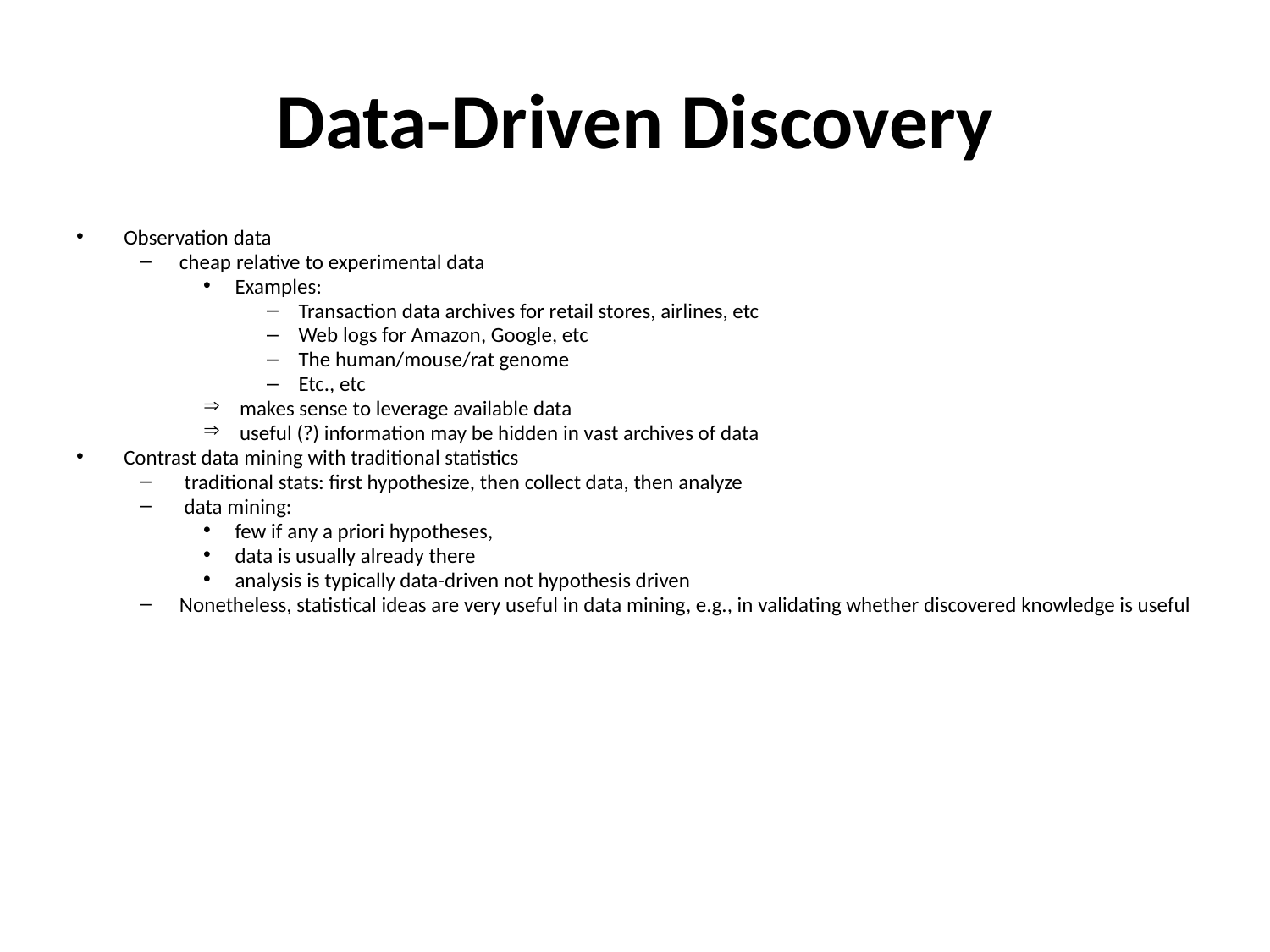

# Data-Driven Discovery
Observation data
cheap relative to experimental data
Examples:
Transaction data archives for retail stores, airlines, etc
Web logs for Amazon, Google, etc
The human/mouse/rat genome
Etc., etc
 makes sense to leverage available data
 useful (?) information may be hidden in vast archives of data
Contrast data mining with traditional statistics
 traditional stats: first hypothesize, then collect data, then analyze
 data mining:
few if any a priori hypotheses,
data is usually already there
analysis is typically data-driven not hypothesis driven
Nonetheless, statistical ideas are very useful in data mining, e.g., in validating whether discovered knowledge is useful